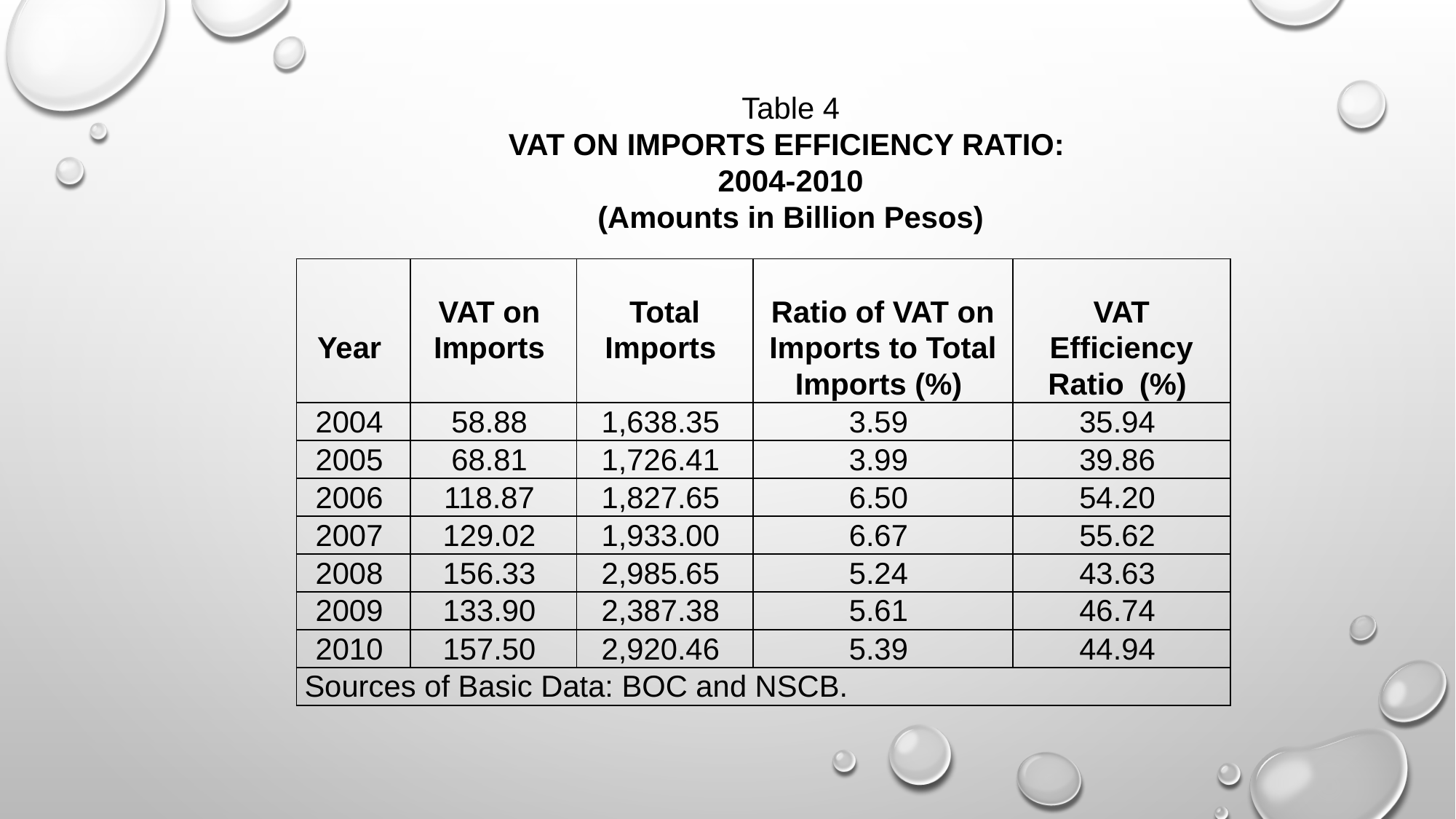

Table 4
VAT ON IMPORTS EFFICIENCY RATIO:
2004-2010
(Amounts in Billion Pesos)
| Year | VAT on Imports | Total Imports | Ratio of VAT on Imports to Total Imports (%) | VAT Efficiency Ratio (%) |
| --- | --- | --- | --- | --- |
| 2004 | 58.88 | 1,638.35 | 3.59 | 35.94 |
| 2005 | 68.81 | 1,726.41 | 3.99 | 39.86 |
| 2006 | 118.87 | 1,827.65 | 6.50 | 54.20 |
| 2007 | 129.02 | 1,933.00 | 6.67 | 55.62 |
| 2008 | 156.33 | 2,985.65 | 5.24 | 43.63 |
| 2009 | 133.90 | 2,387.38 | 5.61 | 46.74 |
| 2010 | 157.50 | 2,920.46 | 5.39 | 44.94 |
| Sources of Basic Data: BOC and NSCB. |  |  |  |  |